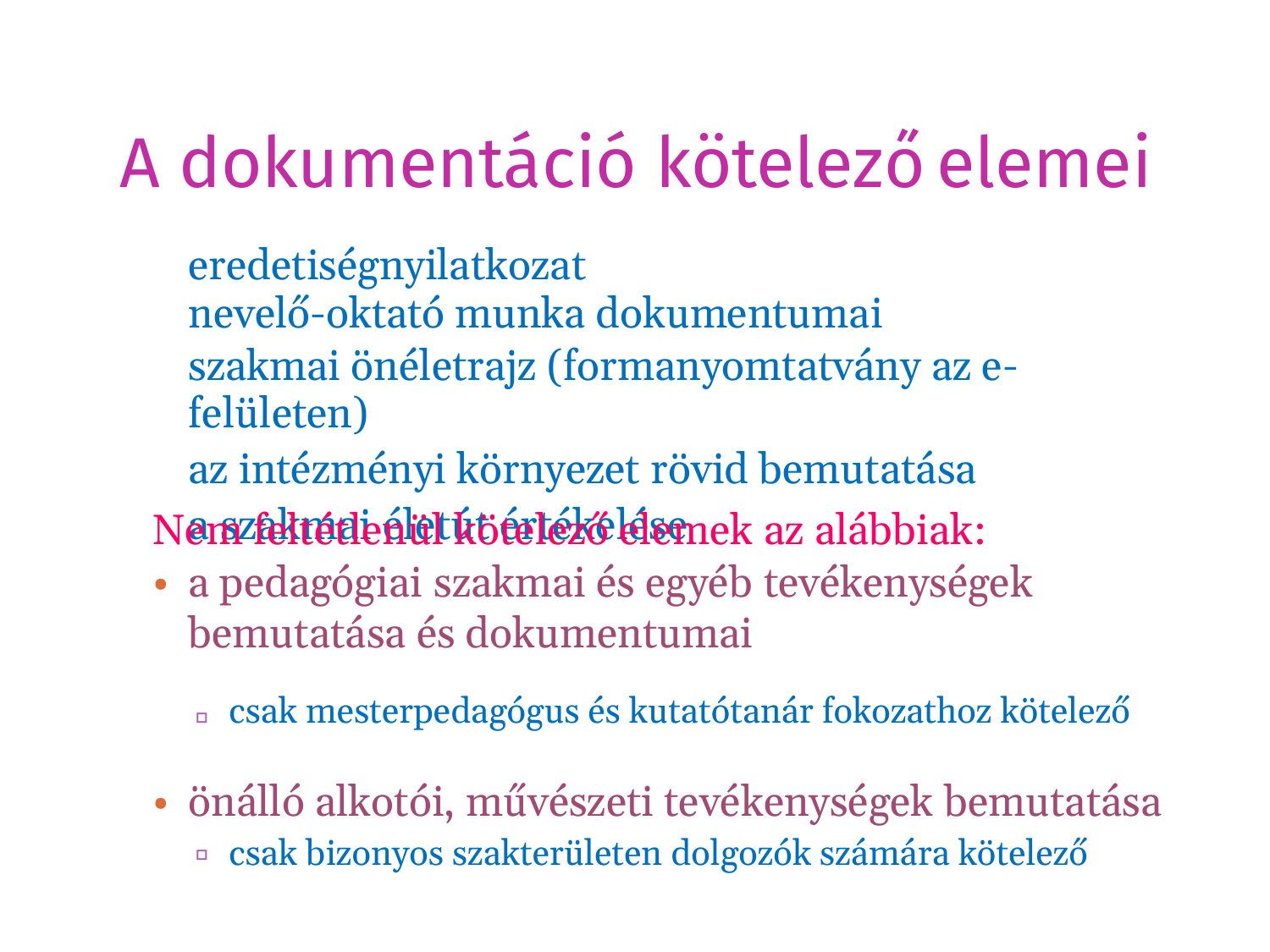

A dokumentáció kötelező
elemei
eredetiségnyilatkozat
nevelő-oktató munka dokumentumai
szakmai önéletrajz (formanyomtatvány az e-felületen)
az intézményi környezet rövid bemutatása
a szakmai életút értékelése
Nem feltétlenül kötelező elemek az alábbiak:
• a pedagógiai szakmai és egyéb tevékenységek
bemutatása és dokumentumai
csak mesterpedagógus és kutatótanár fokozathoz kötelező
▫
• önálló alkotói, művészeti tevékenységek bemutatása
▫
csak bizonyos szakterületen dolgozók számára kötelező